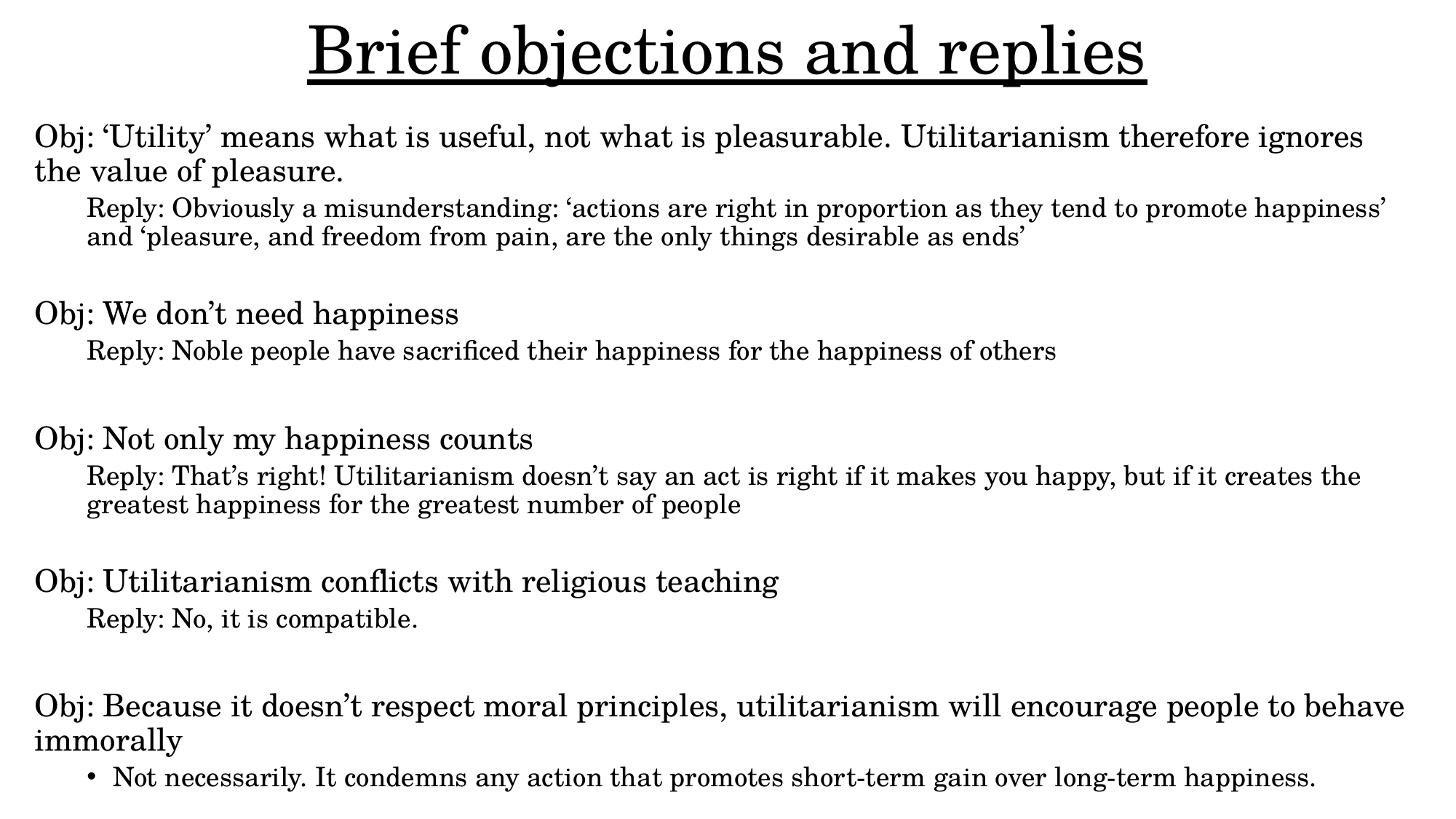

# Brief objections and replies
Obj: ‘Utility’ means what is useful, not what is pleasurable. Utilitarianism therefore ignores the value of pleasure.
Reply: Obviously a misunderstanding: ‘actions are right in proportion as they tend to promote happiness’ and ‘pleasure, and freedom from pain, are the only things desirable as ends’

Obj: We don’t need happiness
Reply: Noble people have sacrificed their happiness for the happiness of others

Obj: Not only my happiness counts
Reply: That’s right! Utilitarianism doesn’t say an act is right if it makes you happy, but if it creates the greatest happiness for the greatest number of people

Obj: Utilitarianism conflicts with religious teaching
Reply: No, it is compatible.

Obj: Because it doesn’t respect moral principles, utilitarianism will encourage people to behave immorally
Not necessarily. It condemns any action that promotes short-term gain over long-term happiness.